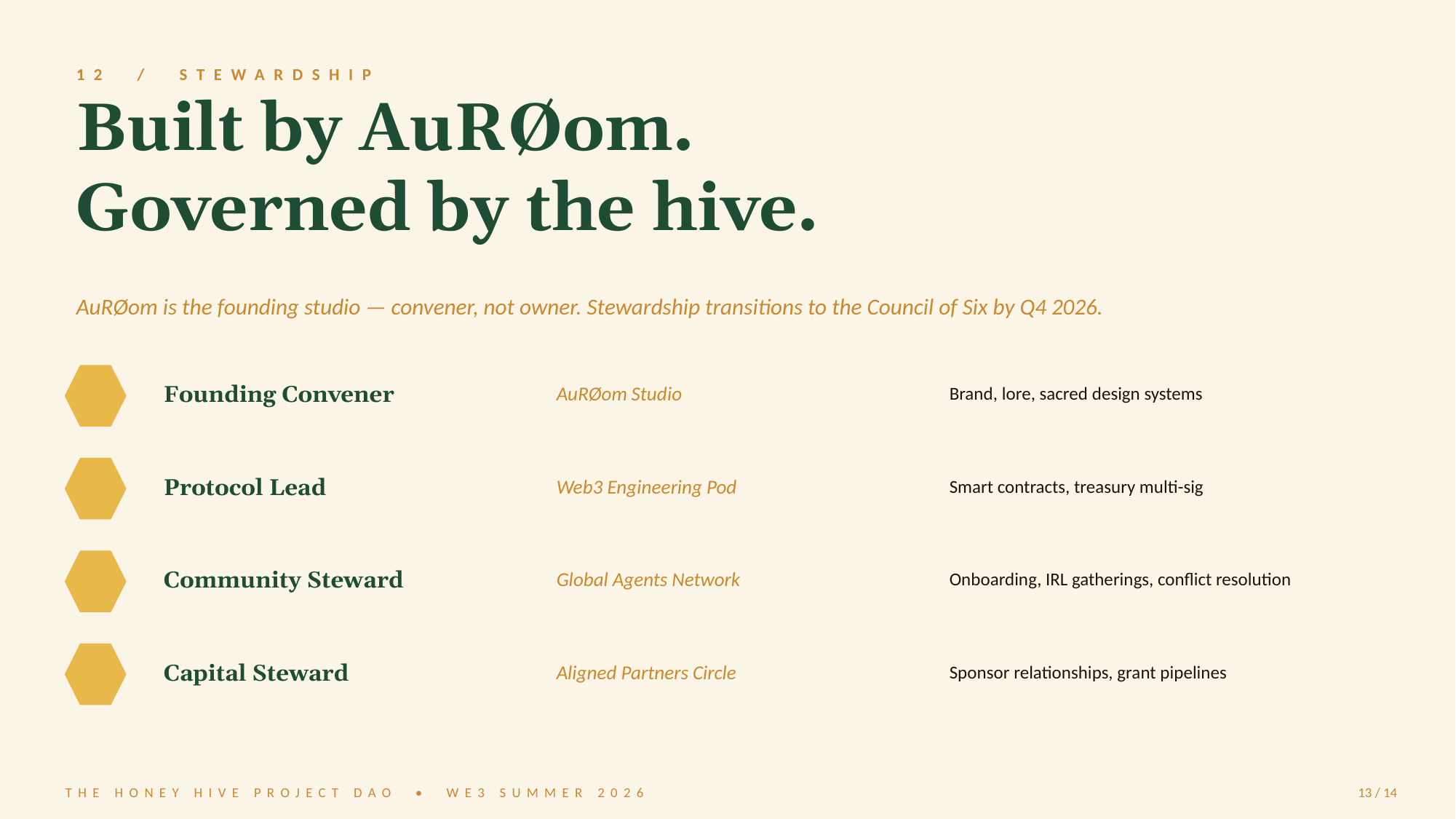

12  /  STEWARDSHIP
Built by AuRØom.
Governed by the hive.
AuRØom is the founding studio — convener, not owner. Stewardship transitions to the Council of Six by Q4 2026.

Founding Convener
AuRØom Studio
Brand, lore, sacred design systems

Protocol Lead
Web3 Engineering Pod
Smart contracts, treasury multi-sig

Community Steward
Global Agents Network
Onboarding, IRL gatherings, conflict resolution

Capital Steward
Aligned Partners Circle
Sponsor relationships, grant pipelines
THE HONEY HIVE PROJECT DAO  •  WE3 SUMMER 2026
13 / 14